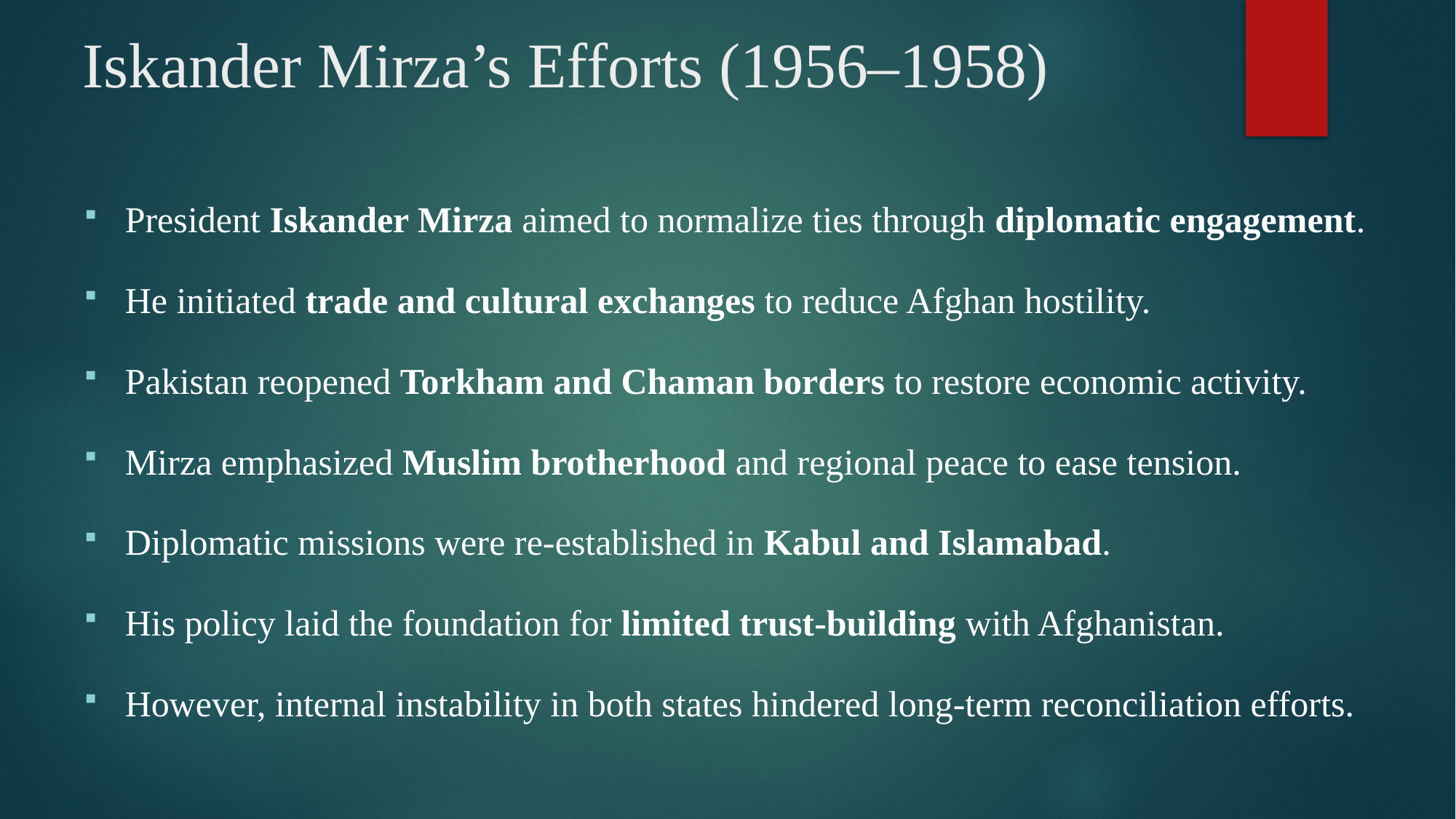

# Iskander Mirza’s Efforts (1956–1958)
President Iskander Mirza aimed to normalize ties through diplomatic engagement.
He initiated trade and cultural exchanges to reduce Afghan hostility.
Pakistan reopened Torkham and Chaman borders to restore economic activity.
Mirza emphasized Muslim brotherhood and regional peace to ease tension.
Diplomatic missions were re-established in Kabul and Islamabad.
His policy laid the foundation for limited trust-building with Afghanistan.
However, internal instability in both states hindered long-term reconciliation efforts.